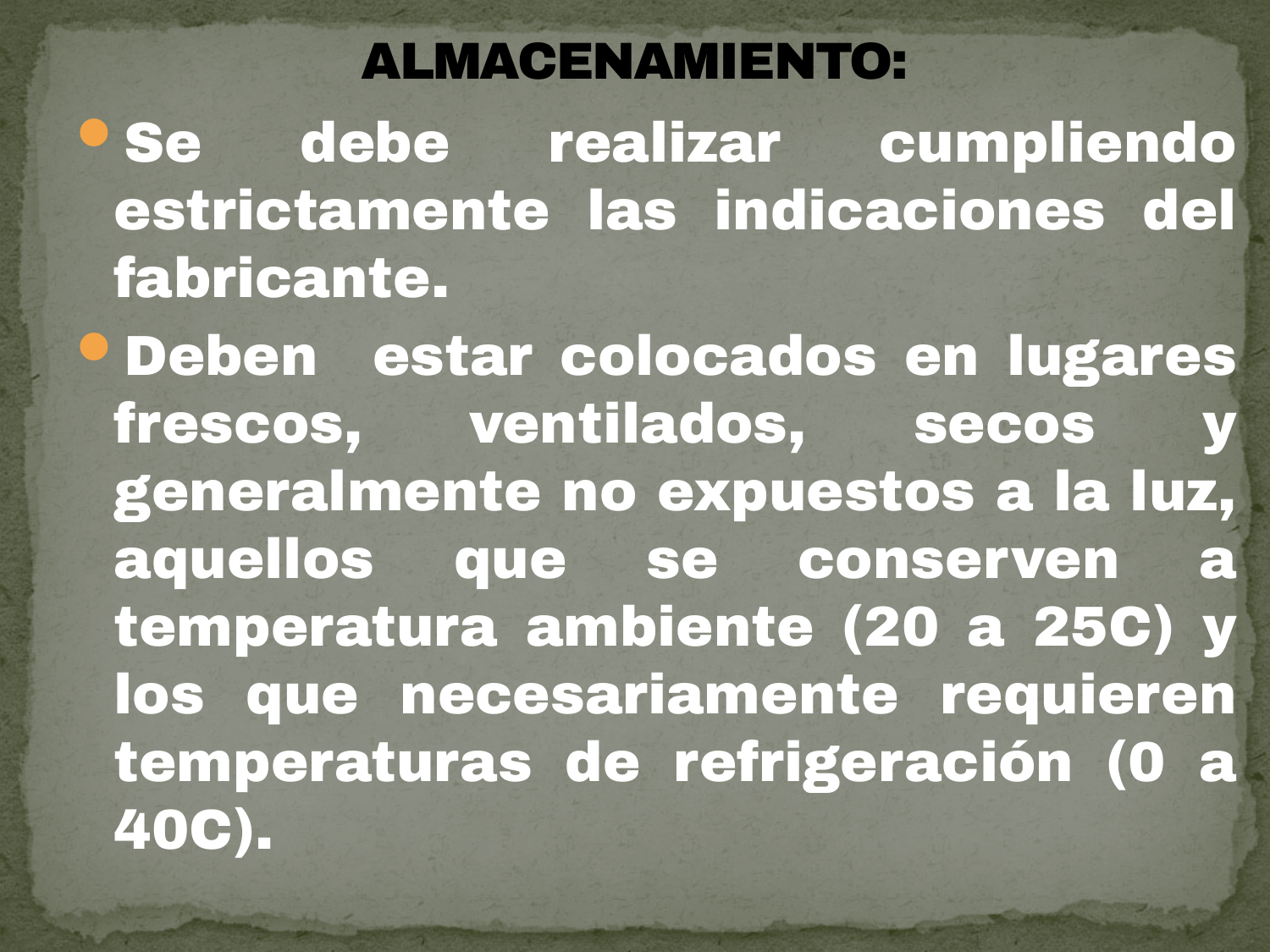

# ALMACENAMIENTO:
Se debe realizar cumpliendo estrictamente las indicaciones del fabricante.
Deben  estar colocados en lugares frescos, ventilados, secos y generalmente no expuestos a la luz, aquellos que se conserven a temperatura ambiente (20 a 25C) y los que necesariamente requieren temperaturas de refrigeración (0 a 40C).